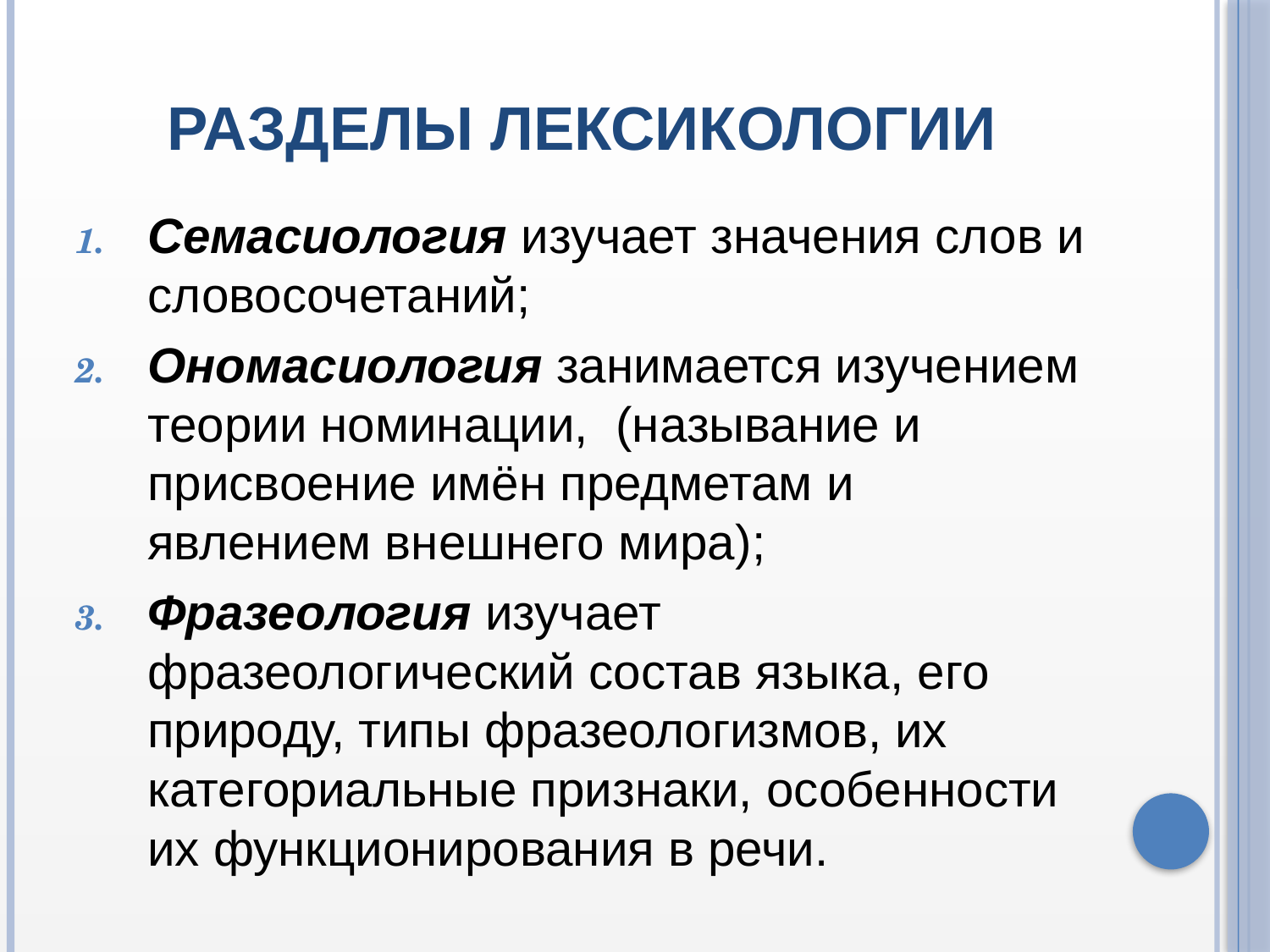

# Разделы лексикологии
Семасиология изучает значения слов и словосочетаний;
Ономасиология занимается изучением теории номинации,  (называние и присвоение имён предметам и явлением внешнего мира);
Фразеология изучает фразеологический состав языка, его природу, типы фразеологизмов, их категориальные признаки, особенности их функционирования в речи.